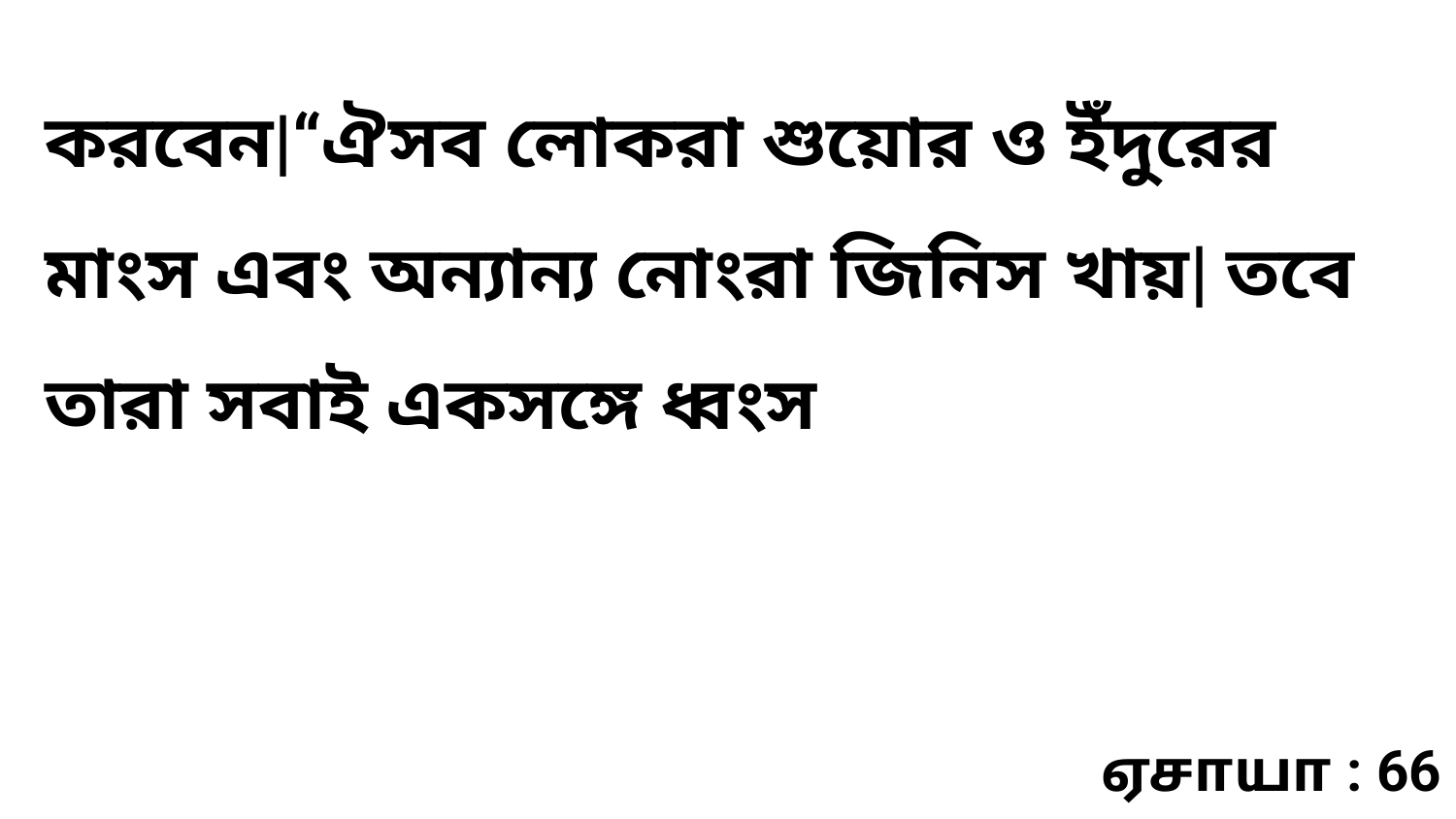

করবেন|“ঐসব লোকরা শুয়োর ও ইঁদুরের মাংস এবং অন্যান্য নোংরা জিনিস খায়| তবে তারা সবাই একসঙ্গে ধ্বংস
ஏசாயா : 66